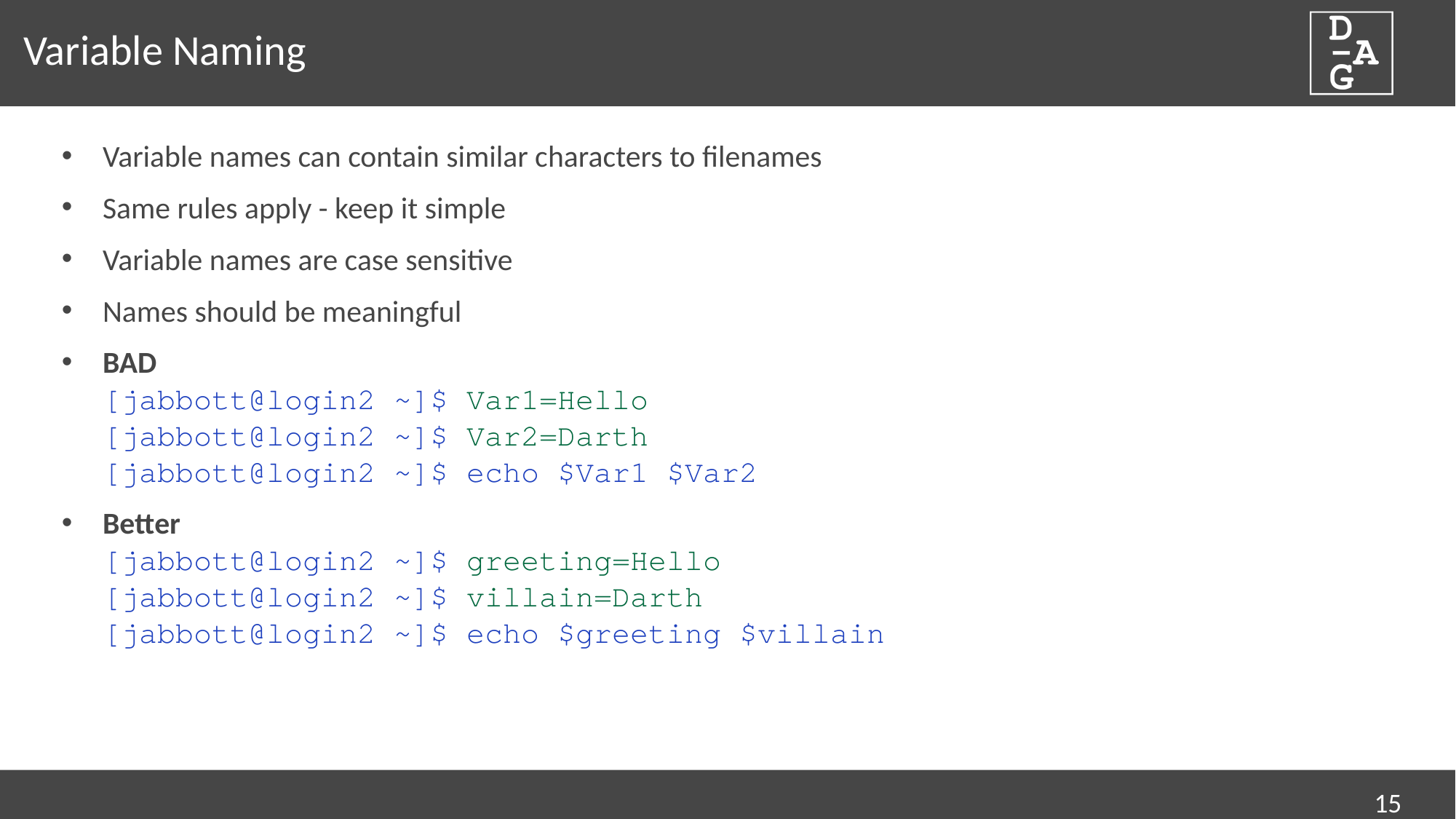

# Variable Naming
Variable names can contain similar characters to filenames
Same rules apply - keep it simple
Variable names are case sensitive
Names should be meaningful
BAD
[jabbott@login2 ~]$ Var1=Hello
[jabbott@login2 ~]$ Var2=Darth
[jabbott@login2 ~]$ echo $Var1 $Var2
Better
[jabbott@login2 ~]$ greeting=Hello
[jabbott@login2 ~]$ villain=Darth
[jabbott@login2 ~]$ echo $greeting $villain
15